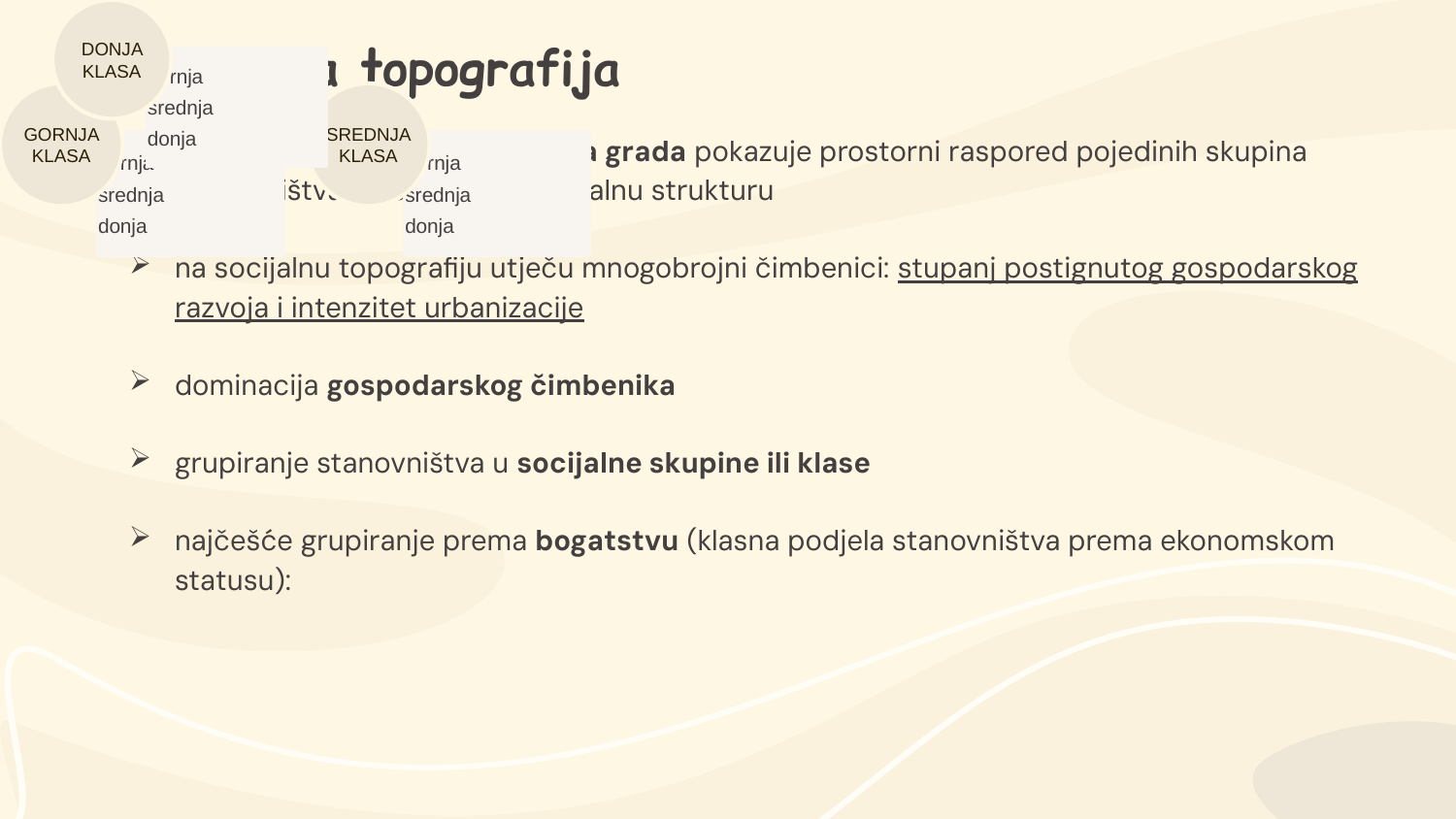

# Socijalna topografija
socijalno-prostorna struktura grada pokazuje prostorni raspored pojedinih skupina stanovništva s obzirom na socijalnu strukturu

na socijalnu topografiju utječu mnogobrojni čimbenici: stupanj postignutog gospodarskog razvoja i intenzitet urbanizacije

dominacija gospodarskog čimbenika

grupiranje stanovništva u socijalne skupine ili klase

najčešće grupiranje prema bogatstvu (klasna podjela stanovništva prema ekonomskom statusu):
gornja
srednja
donja
GORNJA KLASA
gornja
srednja
donja
SREDNJA KLASA
gornja
srednja
donja
DONJA KLASA